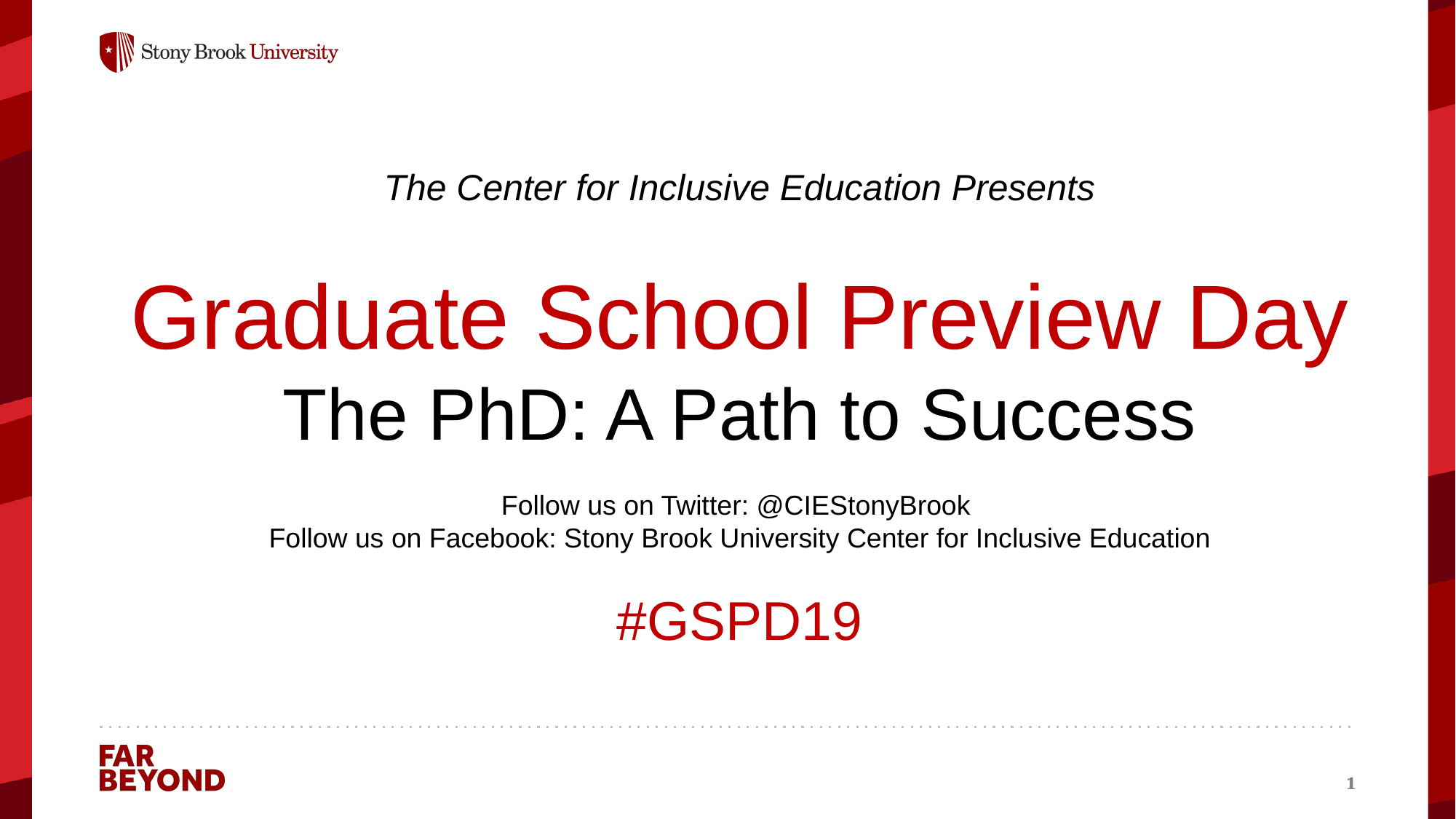

The Center for Inclusive Education Presents

Graduate School Preview Day
The PhD: A Path to Success

Follow us on Twitter: @CIEStonyBrook
Follow us on Facebook: Stony Brook University Center for Inclusive Education

#GSPD19